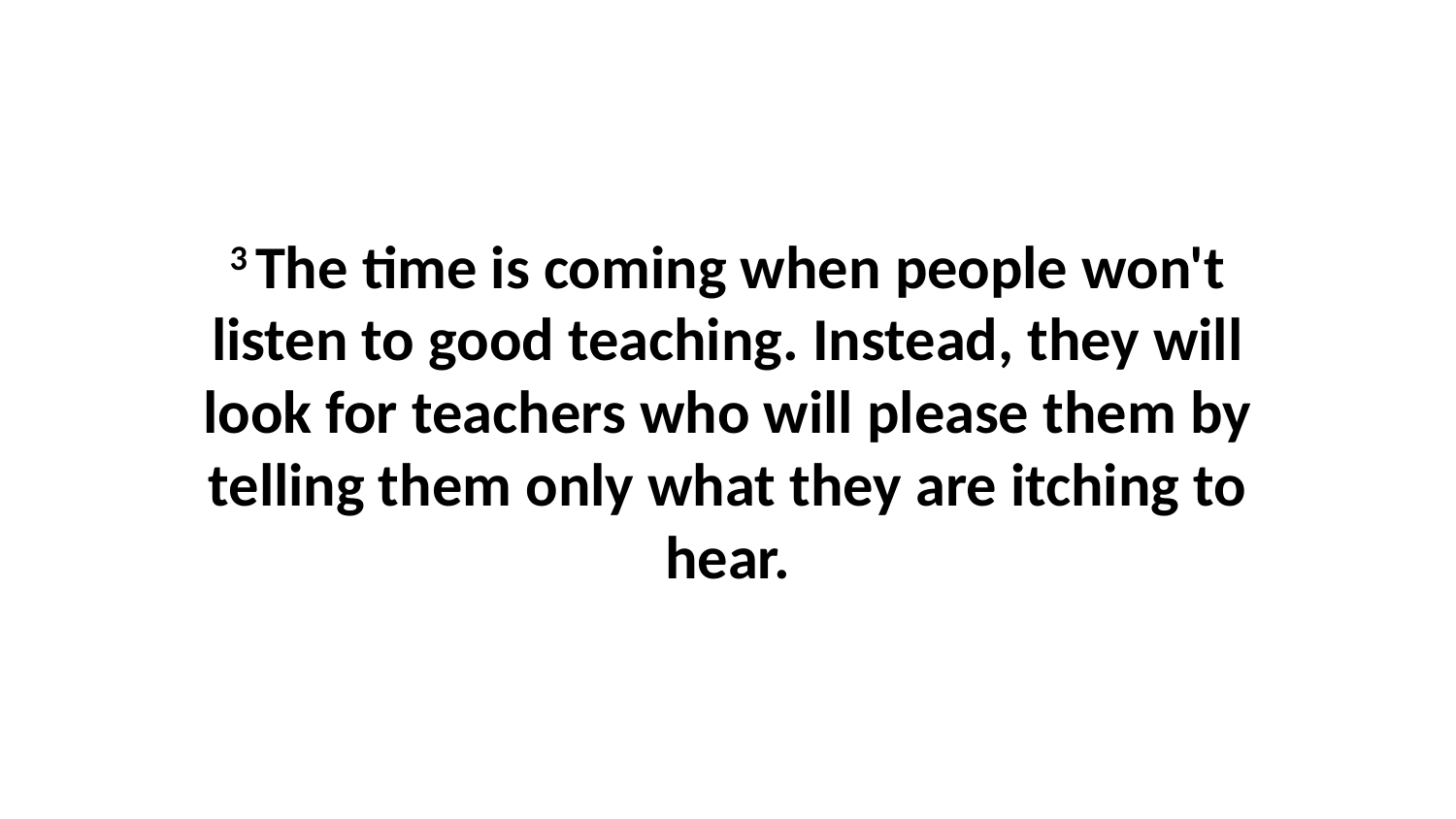

3 The time is coming when people won't listen to good teaching. Instead, they will look for teachers who will please them by telling them only what they are itching to hear.